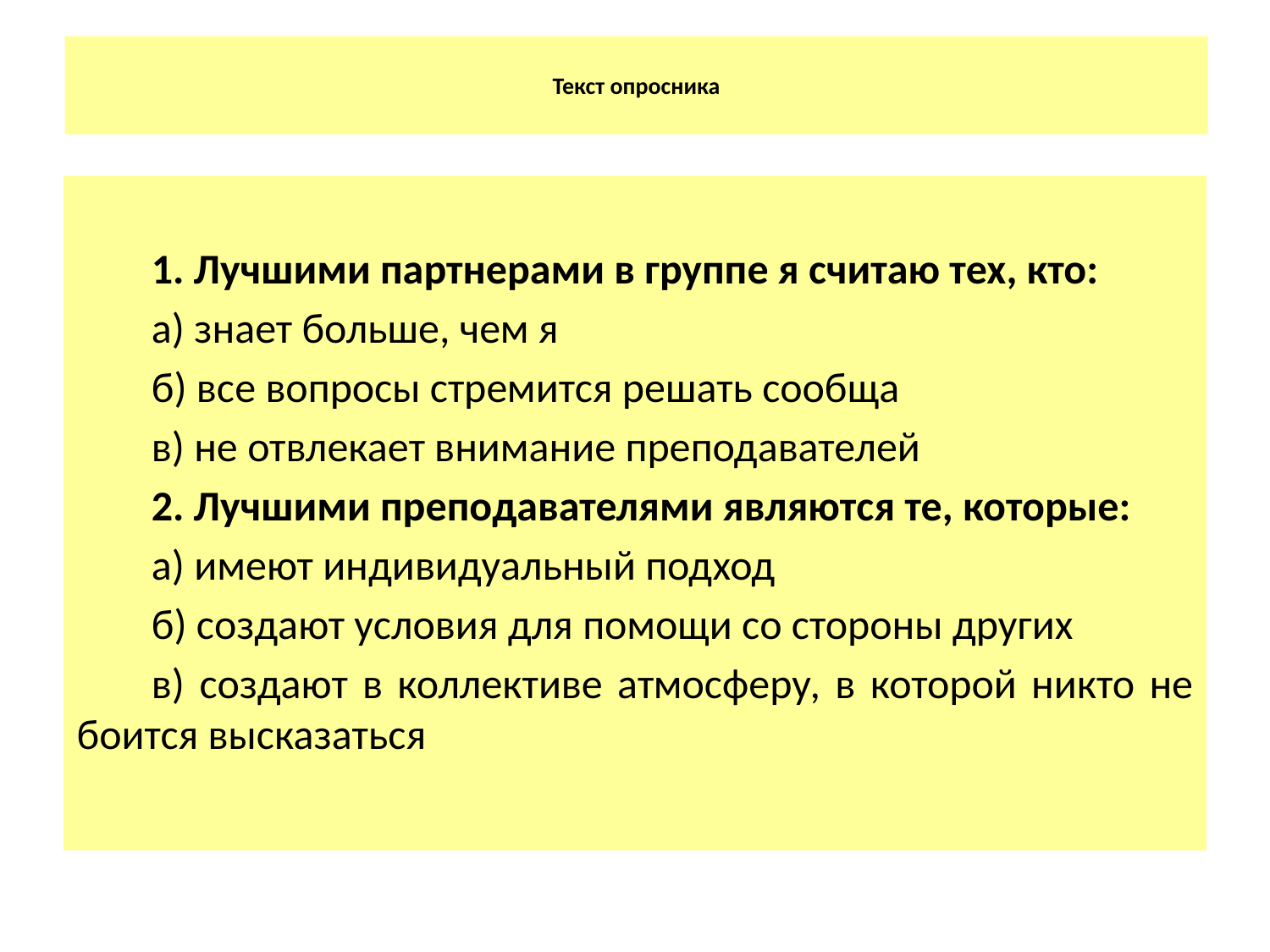

# Текст опросника

1. Лучшими партнерами в группе я считаю тех, кто:
а) знает больше, чем я
б) все вопросы стремится решать сообща
в) не отвлекает внимание преподавателей
2. Лучшими преподавателями являются те, которые:
а) имеют индивидуальный подход
б) создают условия для помощи со стороны других
в) создают в коллективе атмосферу, в которой никто не боится высказаться